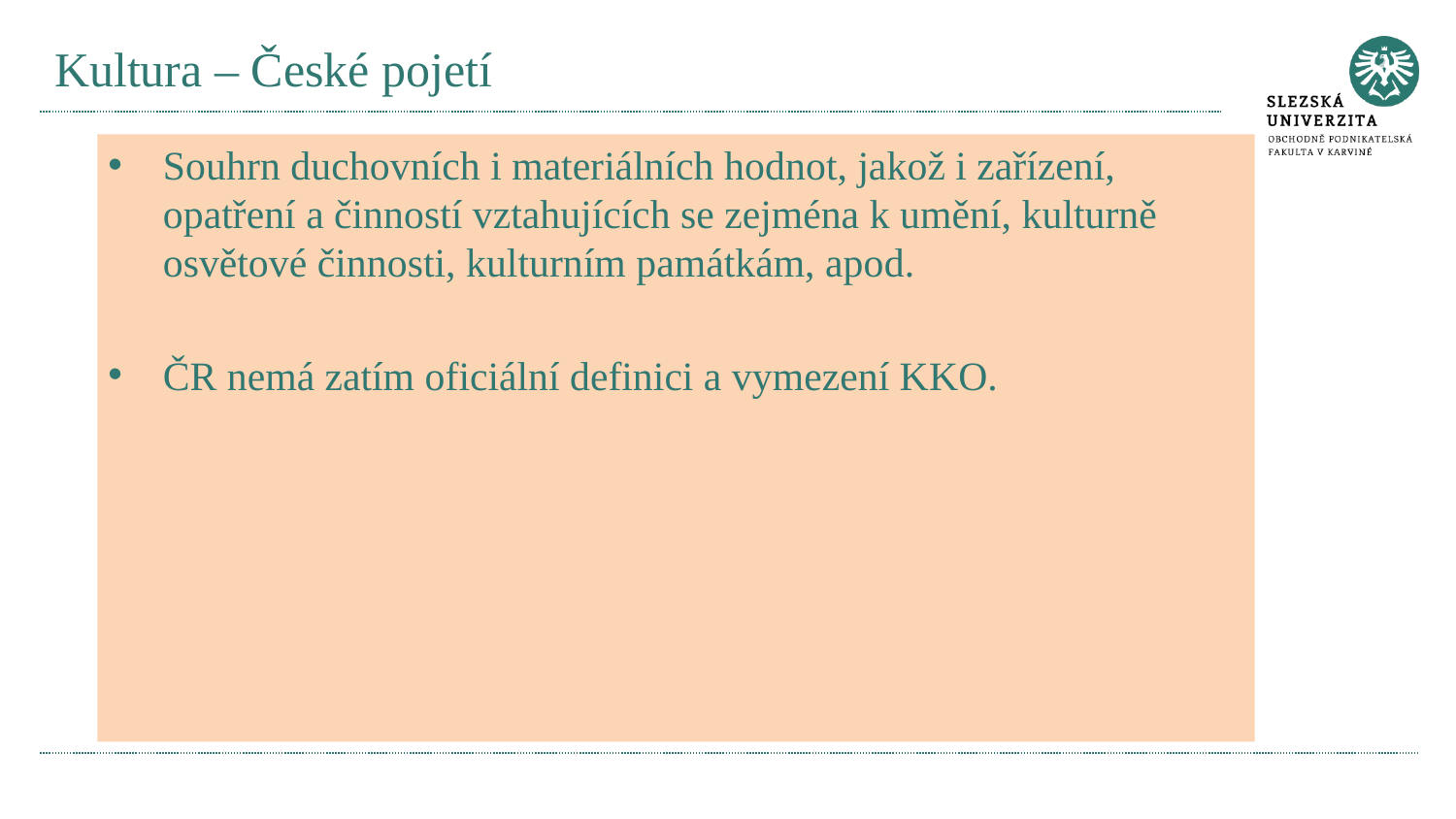

# Kultura – České pojetí
Souhrn duchovních i materiálních hodnot, jakož i zařízení, opatření a činností vztahujících se zejména k umění, kulturně osvětové činnosti, kulturním památkám, apod.

ČR nemá zatím oficiální definici a vymezení KKO.